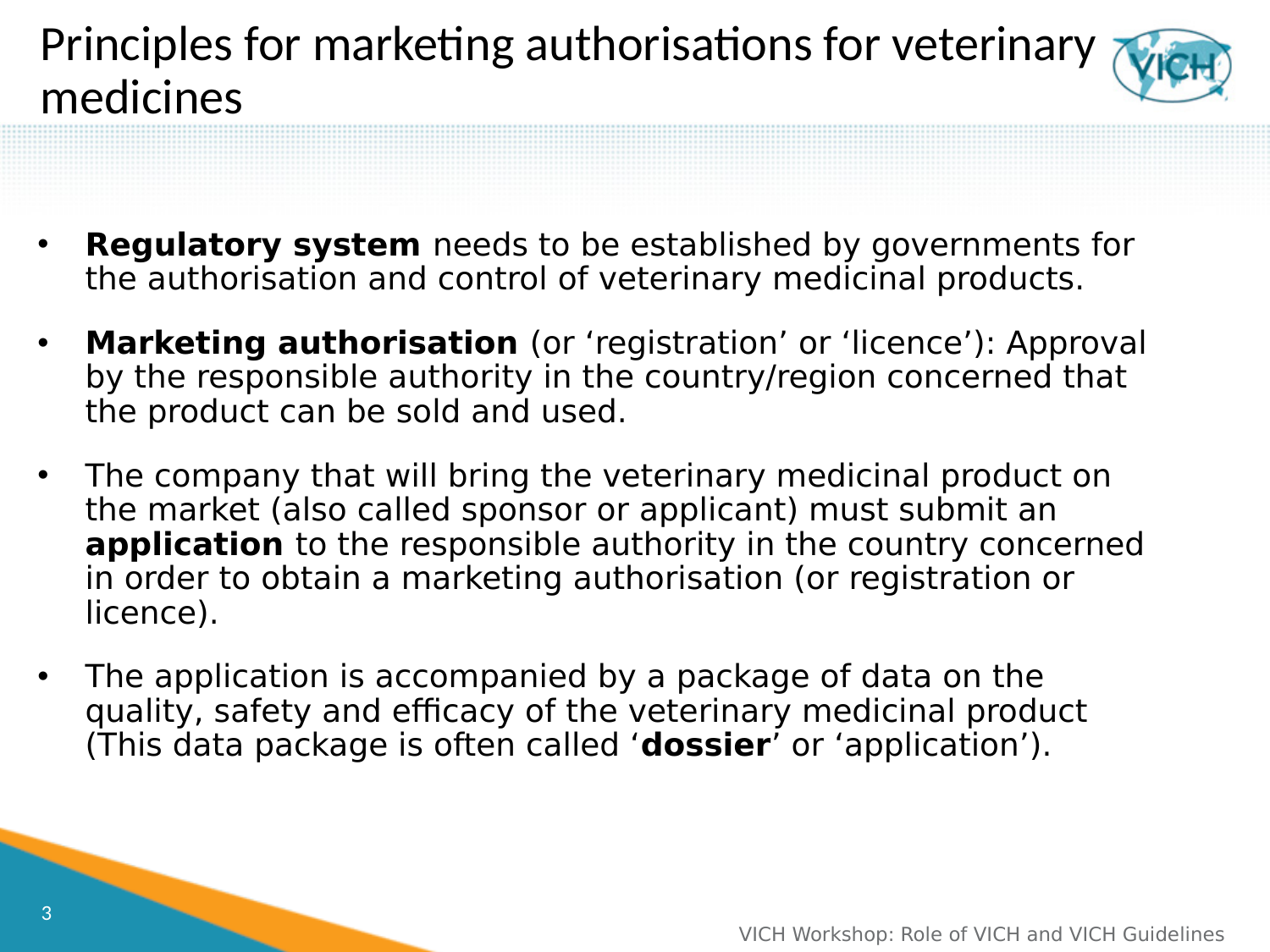

# Principles for marketing authorisations for veterinary medicines
Regulatory system needs to be established by governments for the authorisation and control of veterinary medicinal products.
Marketing authorisation (or ‘registration’ or ‘licence’): Approval by the responsible authority in the country/region concerned that the product can be sold and used.
The company that will bring the veterinary medicinal product on the market (also called sponsor or applicant) must submit an application to the responsible authority in the country concerned in order to obtain a marketing authorisation (or registration or licence).
The application is accompanied by a package of data on the quality, safety and efficacy of the veterinary medicinal product (This data package is often called ‘dossier’ or ‘application’).

VICH Workshop: Role of VICH and VICH Guidelines